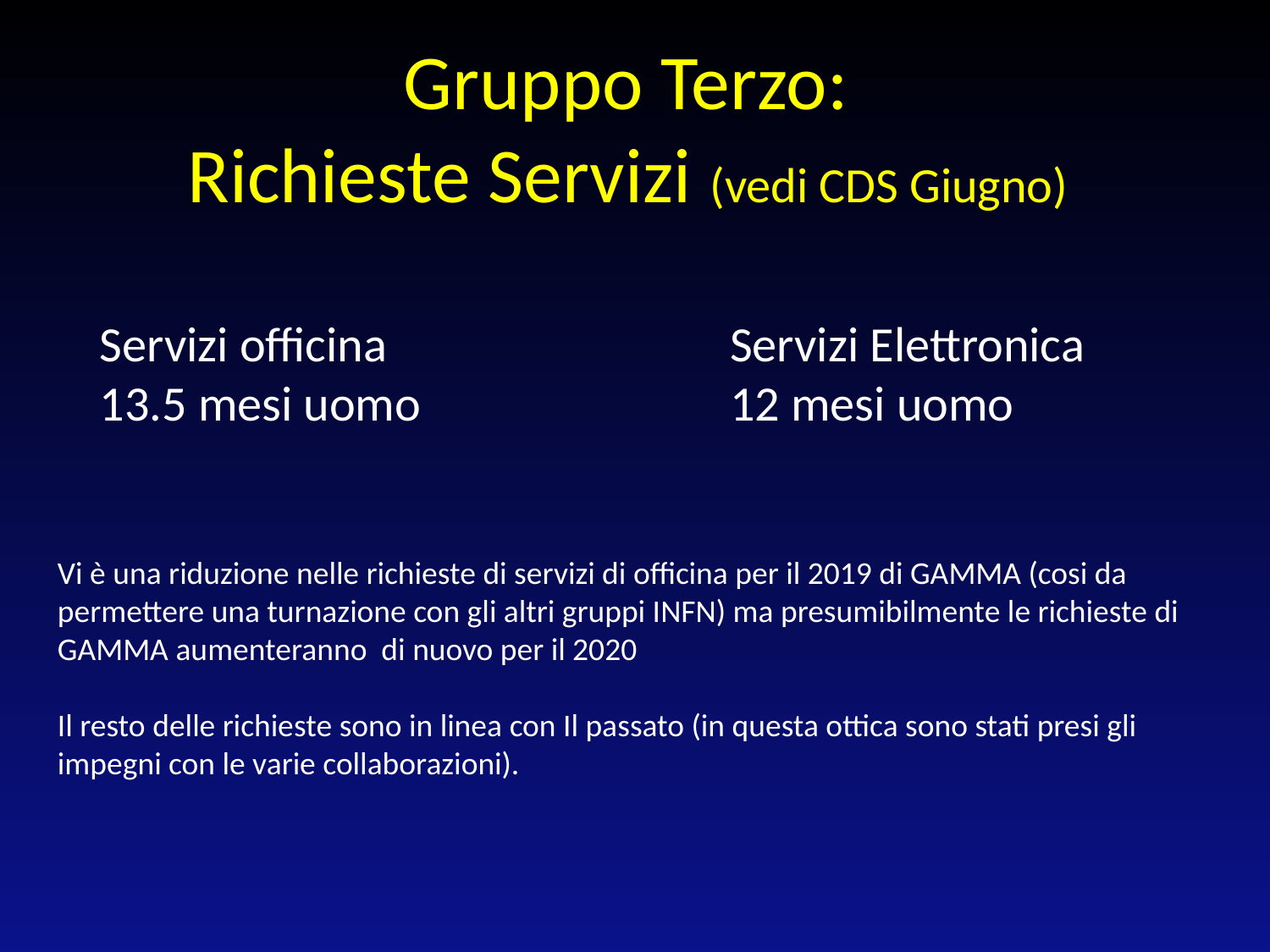

Gruppo Terzo:
Richieste Servizi (vedi CDS Giugno)
Servizi officina
13.5 mesi uomo
Servizi Elettronica
12 mesi uomo
Vi è una riduzione nelle richieste di servizi di officina per il 2019 di GAMMA (cosi da permettere una turnazione con gli altri gruppi INFN) ma presumibilmente le richieste di GAMMA aumenteranno  di nuovo per il 2020

Il resto delle richieste sono in linea con Il passato (in questa ottica sono stati presi gli impegni con le varie collaborazioni).